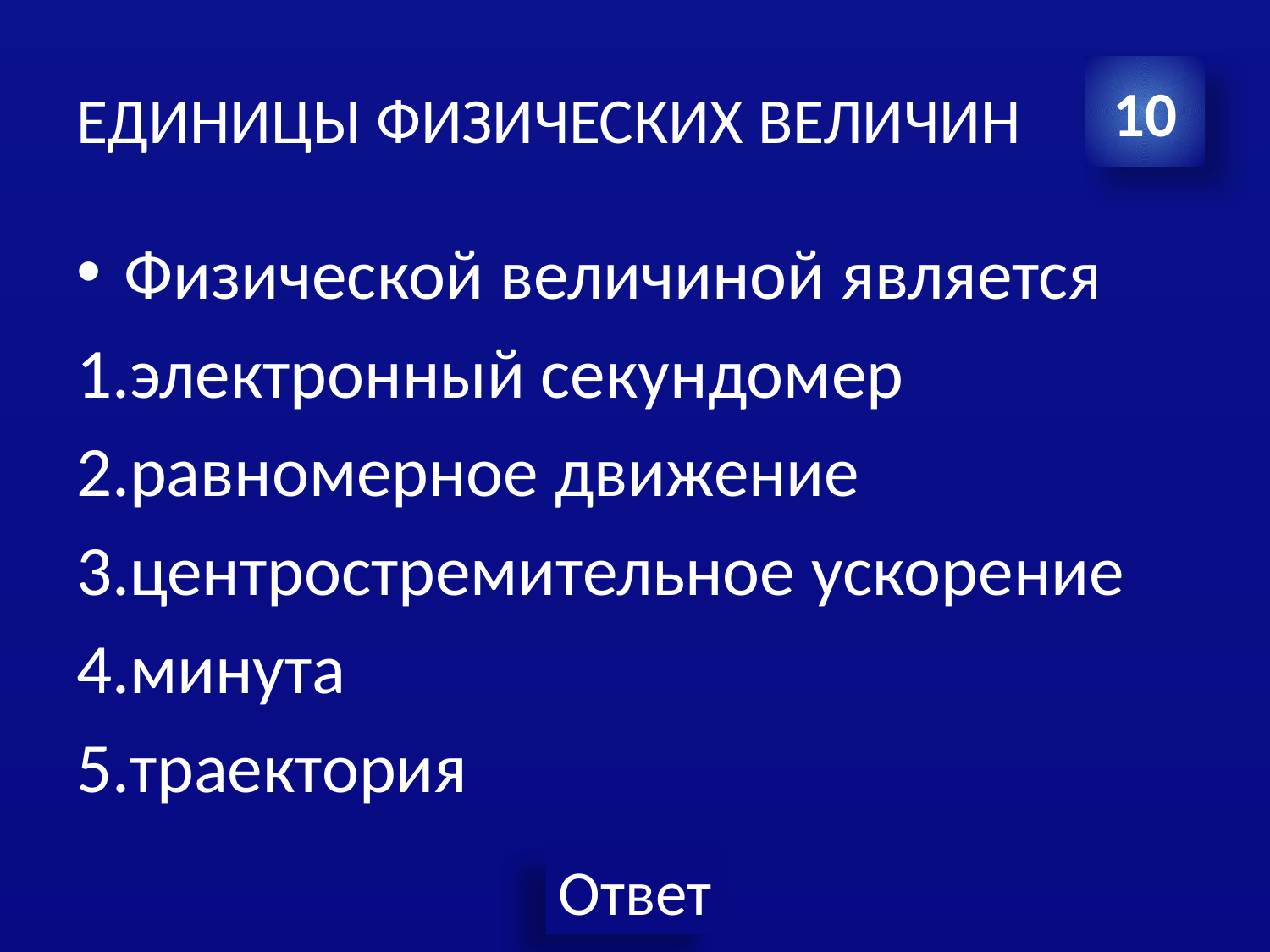

# ЕДИНИЦЫ ФИЗИЧЕСКИХ ВЕЛИЧИН
10
Физической величиной является
1.электронный секундомер
2.равномерное движение
3.центростремительное ускорение
4.минута
5.траектория